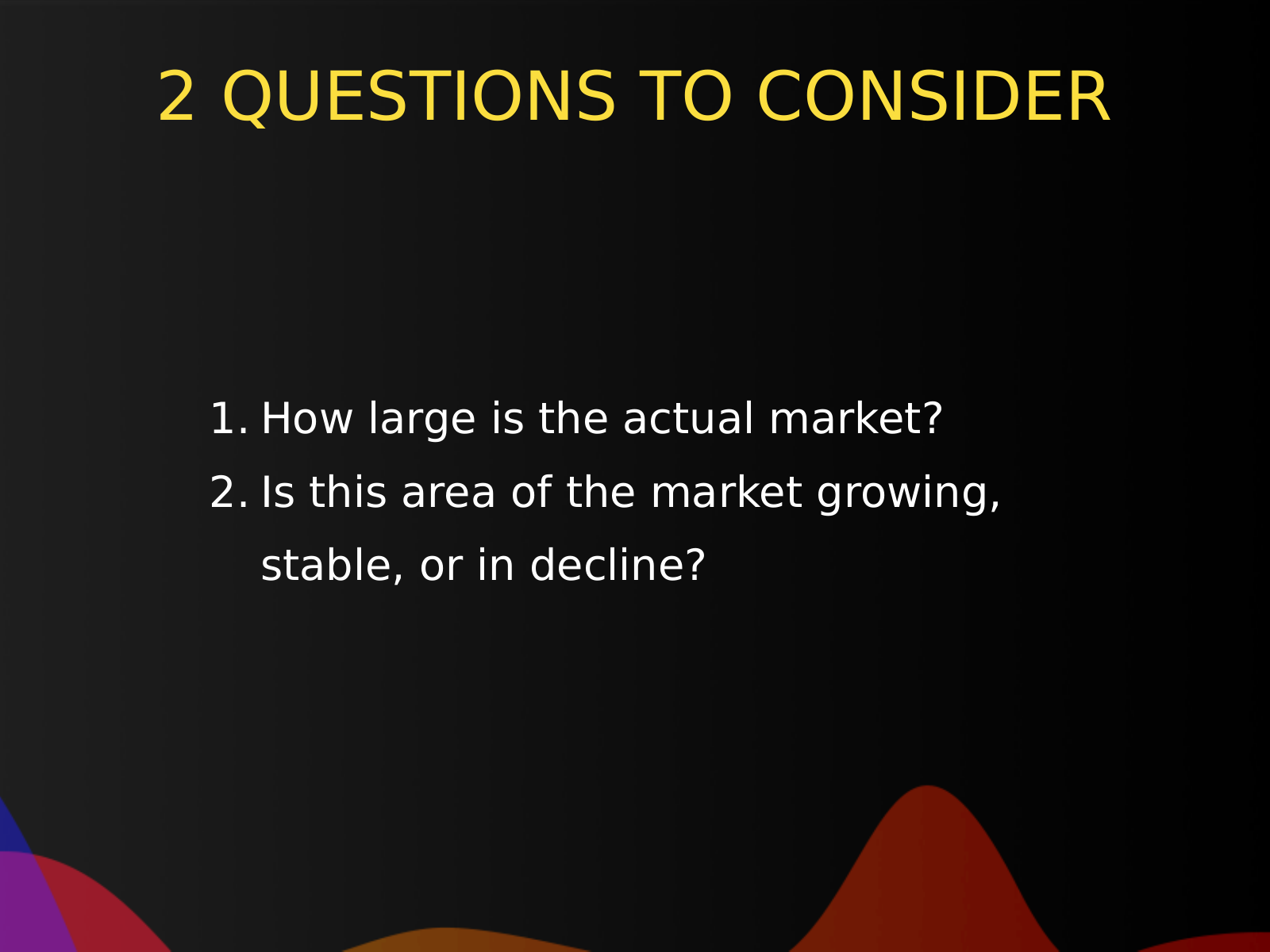

2 QUESTIONS TO CONSIDER
How large is the actual market?
Is this area of the market growing, stable, or in decline?